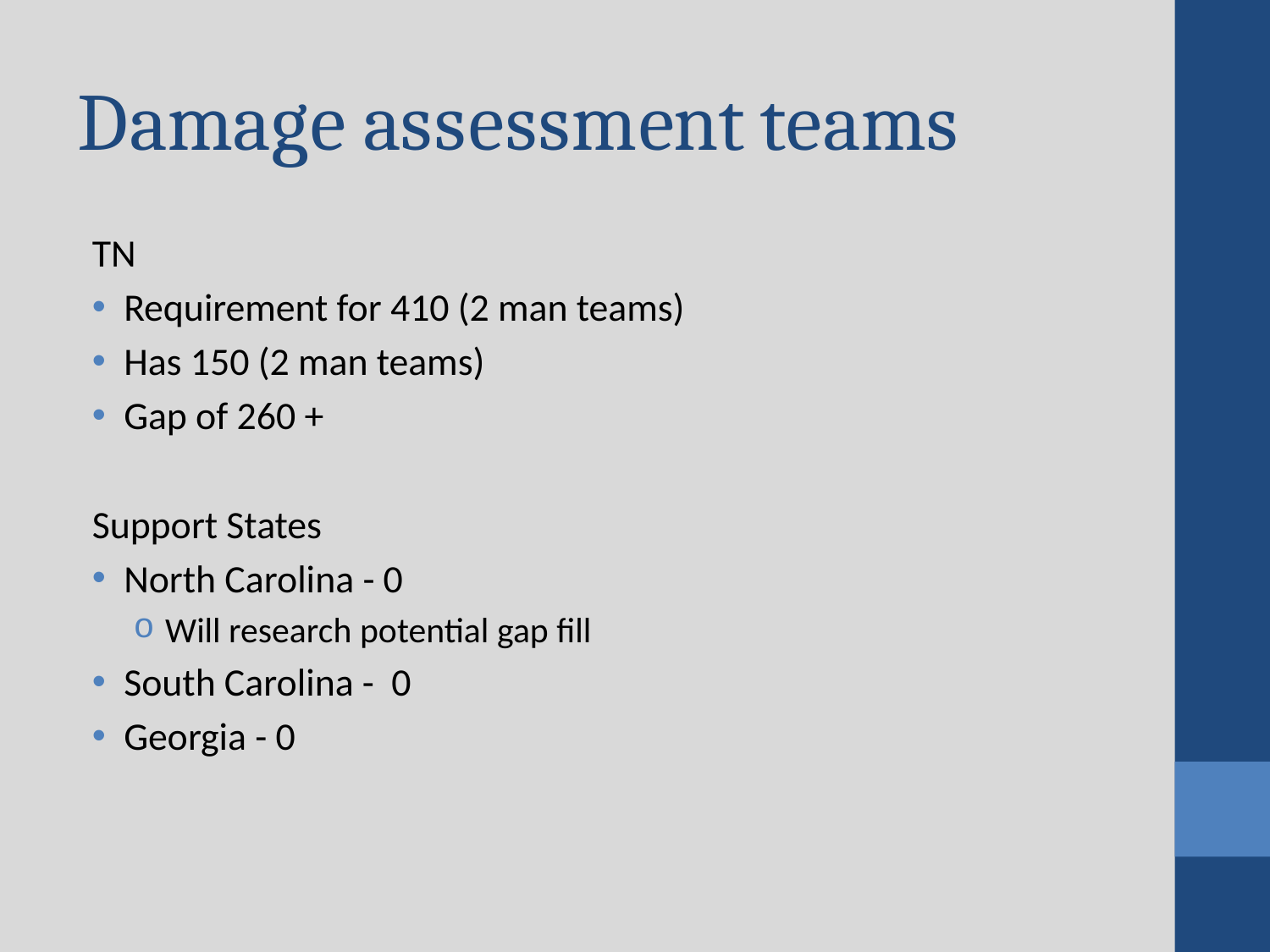

# Damage assessment teams
TN
Requirement for 410 (2 man teams)
Has 150 (2 man teams)
Gap of 260 +

Support States
North Carolina - 0
Will research potential gap fill
South Carolina -  0
Georgia - 0